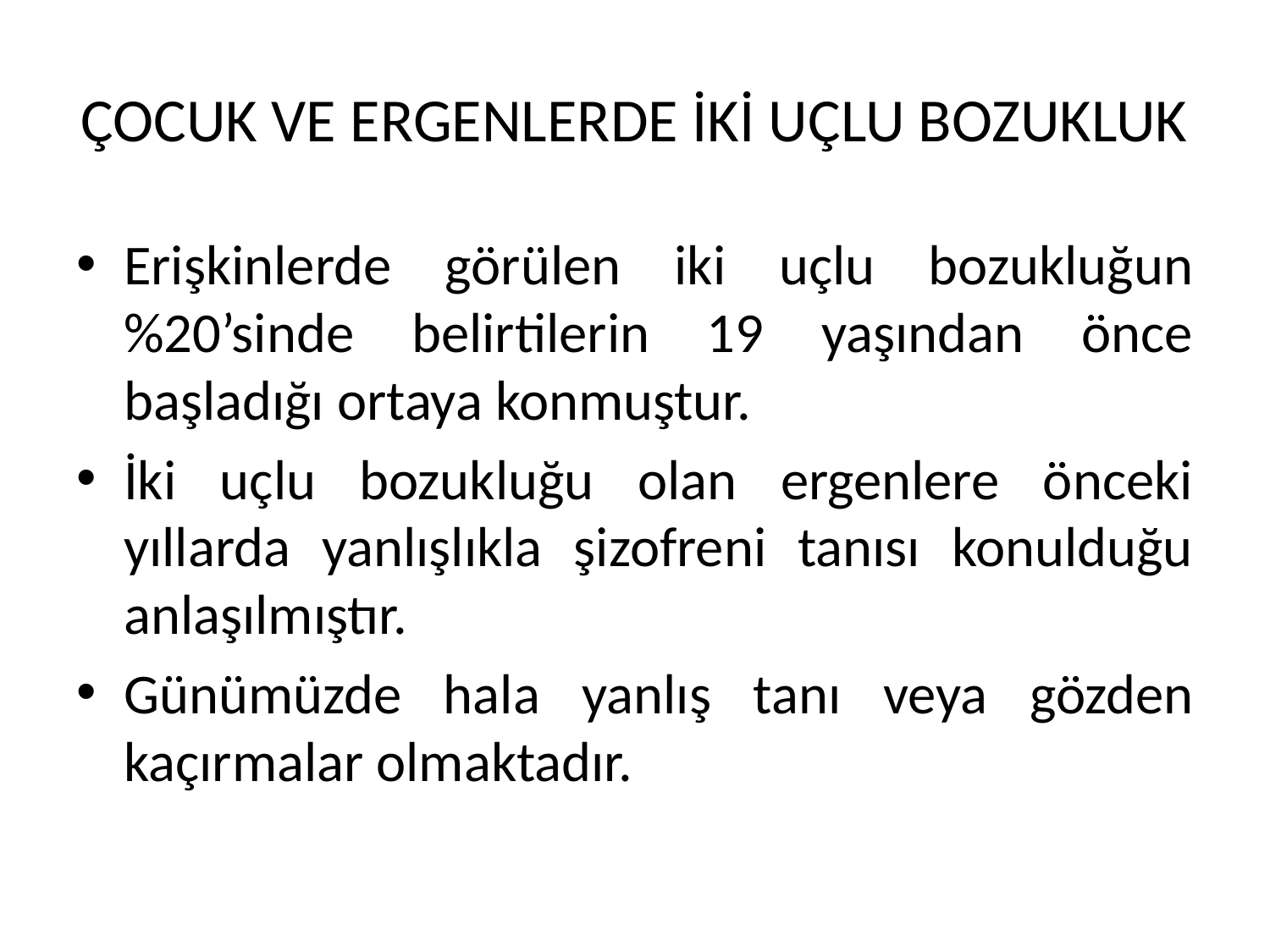

# ÇOCUK VE ERGENLERDE İKİ UÇLU BOZUKLUK
Erişkinlerde görülen iki uçlu bozukluğun %20’sinde belirtilerin 19 yaşından önce başladığı ortaya konmuştur.
İki uçlu bozukluğu olan ergenlere önceki yıllarda yanlışlıkla şizofreni tanısı konulduğu anlaşılmıştır.
Günümüzde hala yanlış tanı veya gözden kaçırmalar olmaktadır.